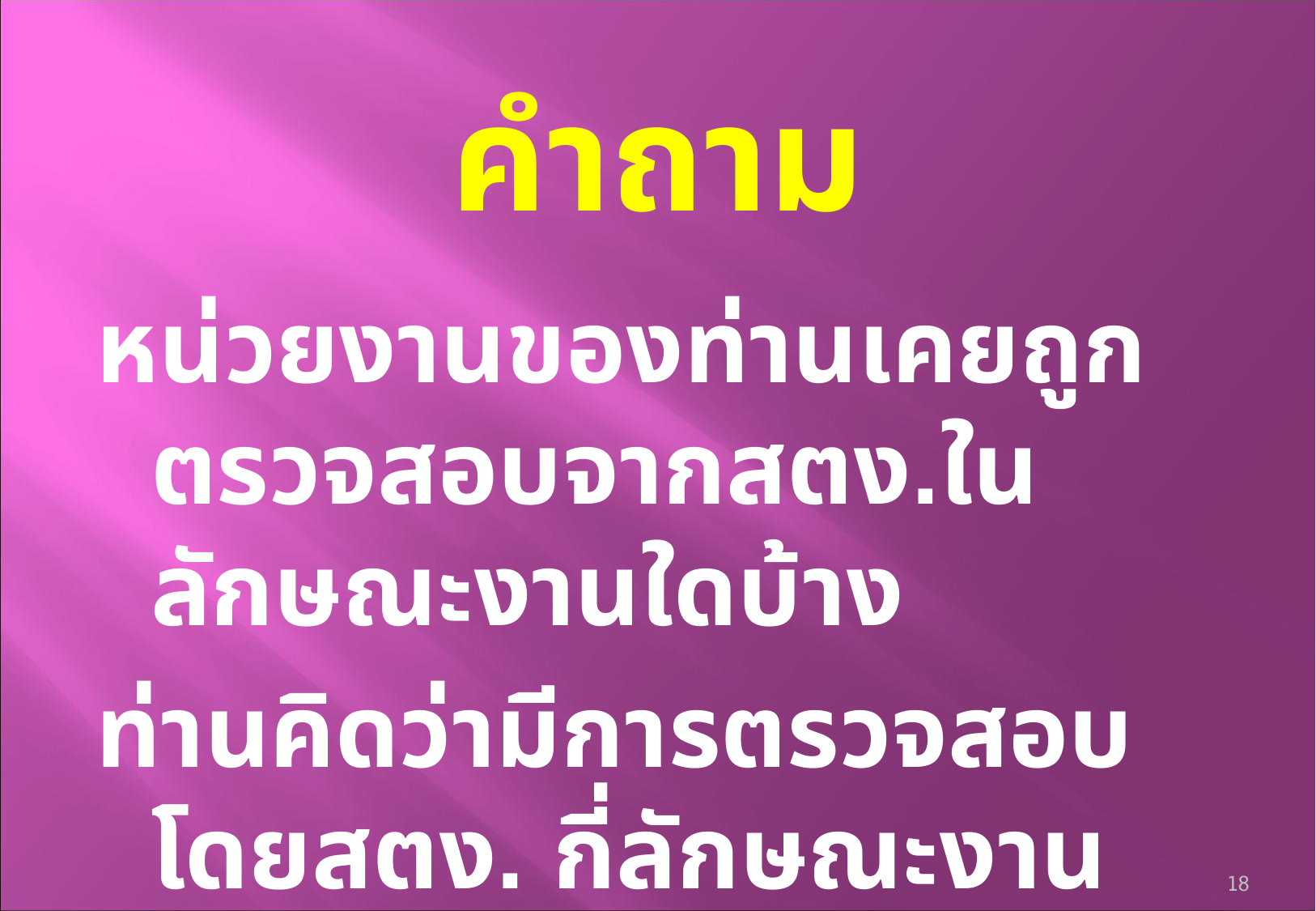

# คำถาม
หน่วยงานของท่านเคยถูกตรวจสอบจากสตง.ในลักษณะงานใดบ้าง
ท่านคิดว่ามีการตรวจสอบโดยสตง. กี่ลักษณะงาน
18